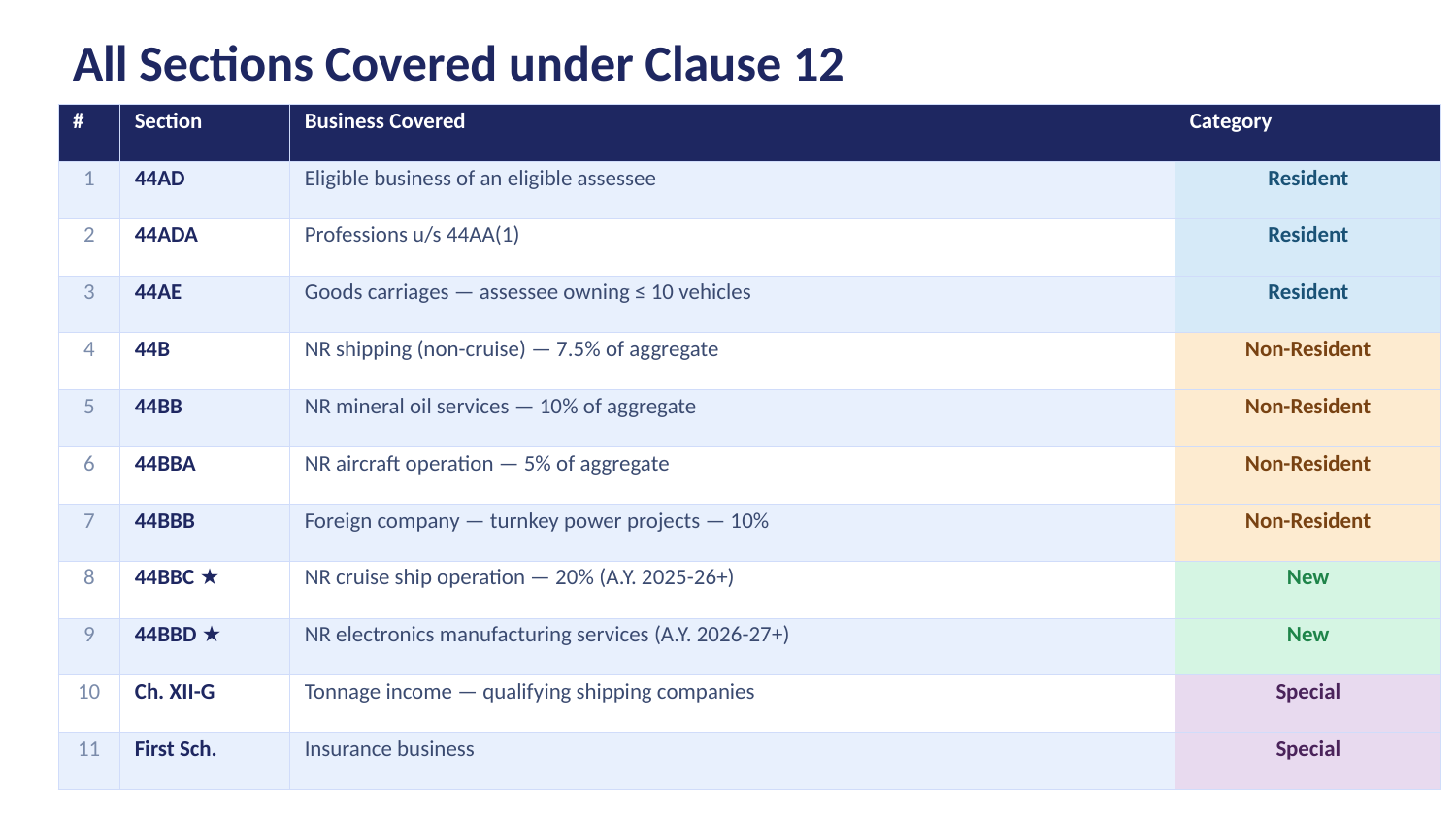

All Sections Covered under Clause 12

| # | Section | Business Covered | Category |
| --- | --- | --- | --- |
| 1 | 44AD | Eligible business of an eligible assessee | Resident |
| 2 | 44ADA | Professions u/s 44AA(1) | Resident |
| 3 | 44AE | Goods carriages — assessee owning ≤ 10 vehicles | Resident |
| 4 | 44B | NR shipping (non-cruise) — 7.5% of aggregate | Non-Resident |
| 5 | 44BB | NR mineral oil services — 10% of aggregate | Non-Resident |
| 6 | 44BBA | NR aircraft operation — 5% of aggregate | Non-Resident |
| 7 | 44BBB | Foreign company — turnkey power projects — 10% | Non-Resident |
| 8 | 44BBC ★ | NR cruise ship operation — 20% (A.Y. 2025-26+) | New |
| 9 | 44BBD ★ | NR electronics manufacturing services (A.Y. 2026-27+) | New |
| 10 | Ch. XII-G | Tonnage income — qualifying shipping companies | Special |
| 11 | First Sch. | Insurance business | Special |